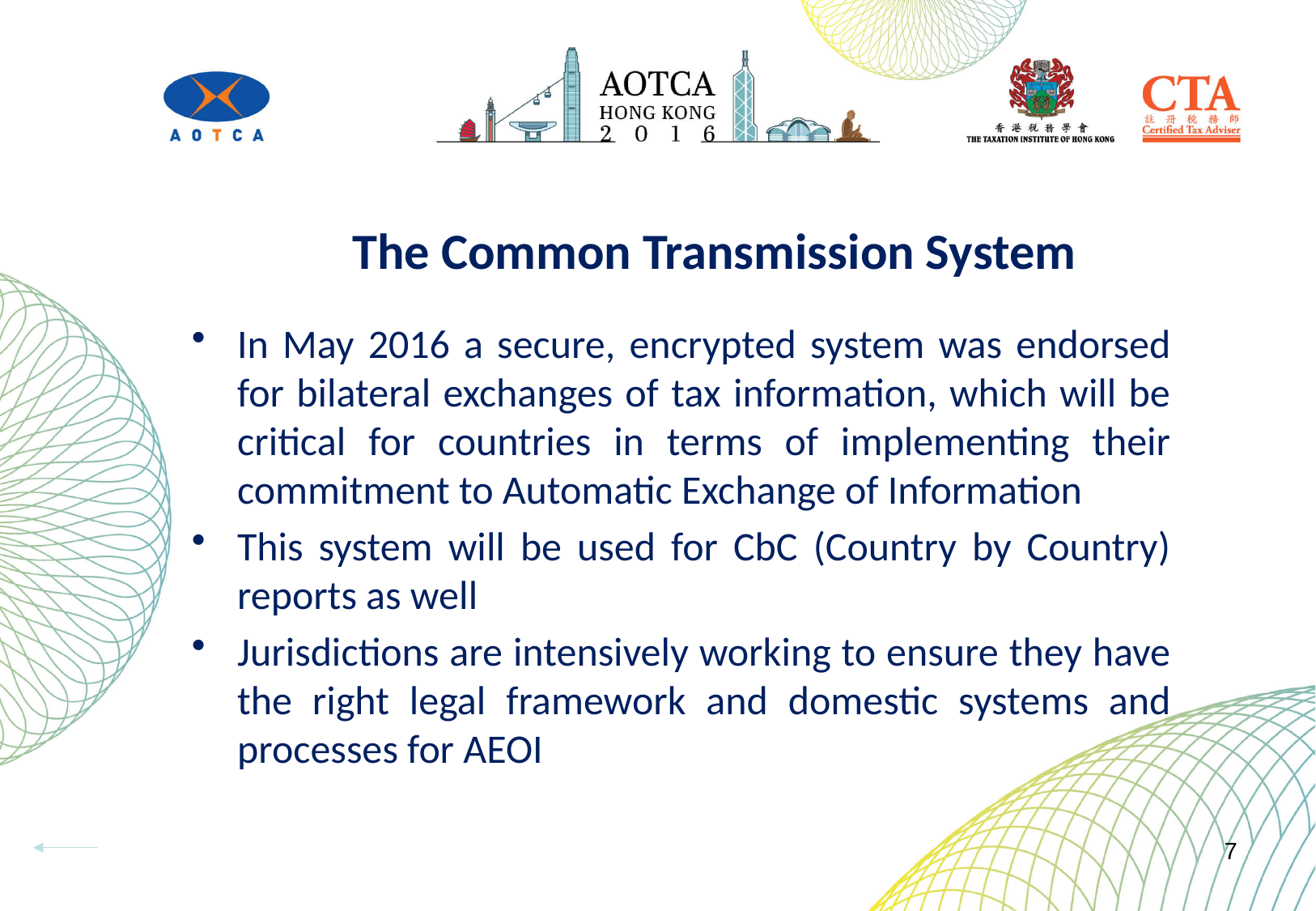

# The Common Transmission System
In May 2016 a secure, encrypted system was endorsed for bilateral exchanges of tax information, which will be critical for countries in terms of implementing their commitment to Automatic Exchange of Information
This system will be used for CbC (Country by Country) reports as well
Jurisdictions are intensively working to ensure they have the right legal framework and domestic systems and processes for AEOI

7